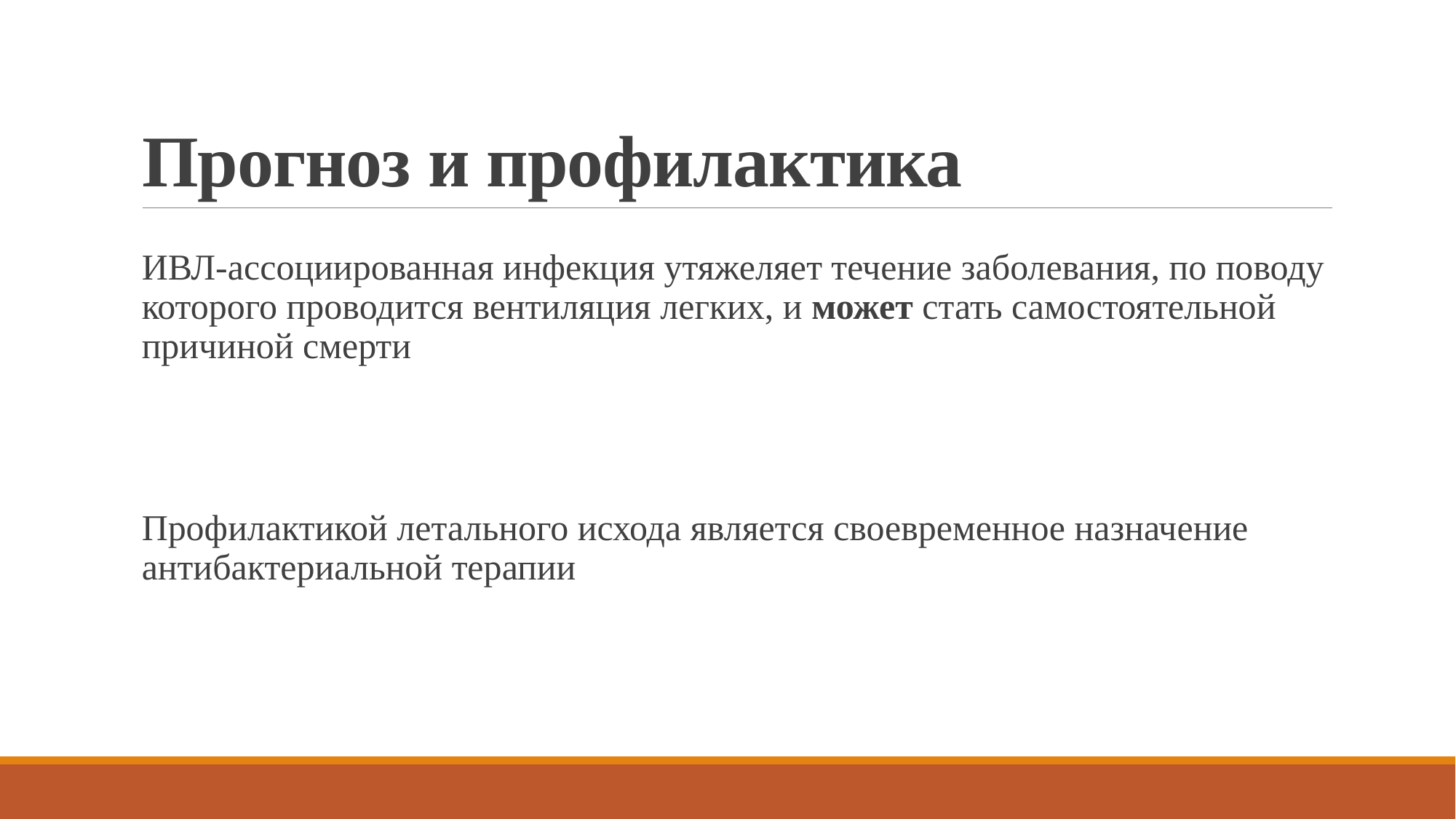

# Прогноз и профилактика
ИВЛ-ассоциированная инфекция утяжеляет течение заболевания, по поводу которого проводится вентиляция легких, и может стать самостоятельной причиной смерти

Профилактикой летального исхода является своевременное назначение антибактериальной терапии